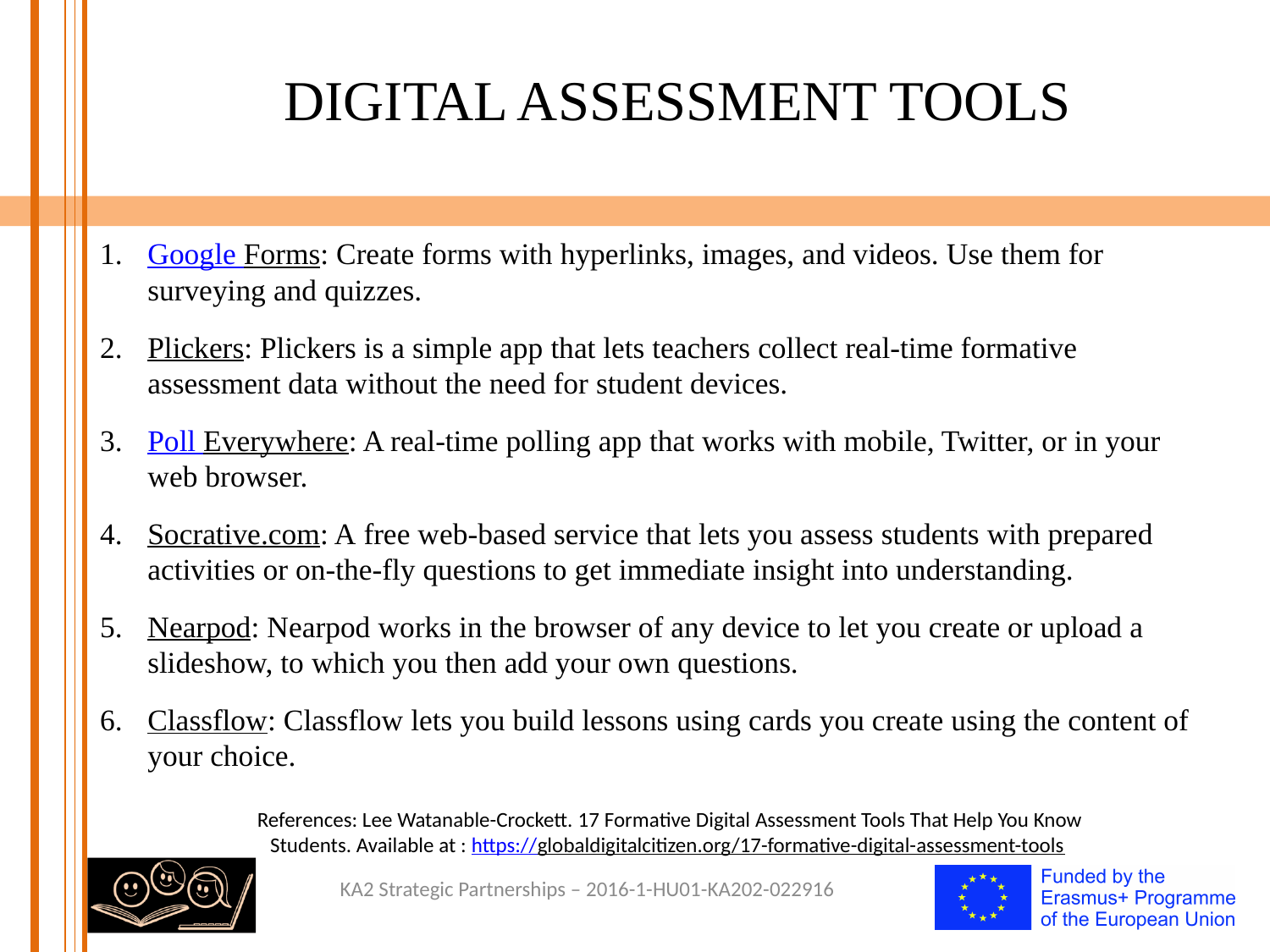

# DIGITAL ASSESSMENT TOOLS
Google Forms: Create forms with hyperlinks, images, and videos. Use them for surveying and quizzes.
Plickers: Plickers is a simple app that lets teachers collect real-time formative assessment data without the need for student devices.
Poll Everywhere: A real-time polling app that works with mobile, Twitter, or in your web browser.
Socrative.com: A free web-based service that lets you assess students with prepared activities or on-the-fly questions to get immediate insight into understanding.
Nearpod: Nearpod works in the browser of any device to let you create or upload a slideshow, to which you then add your own questions.
Classflow: Classflow lets you build lessons using cards you create using the content of your choice.
References: Lee Watanable-Crockett. 17 Formative Digital Assessment Tools That Help You Know Students. Available at : https://globaldigitalcitizen.org/17-formative-digital-assessment-tools
KA2 Strategic Partnerships – 2016-1-HU01-KA202-022916